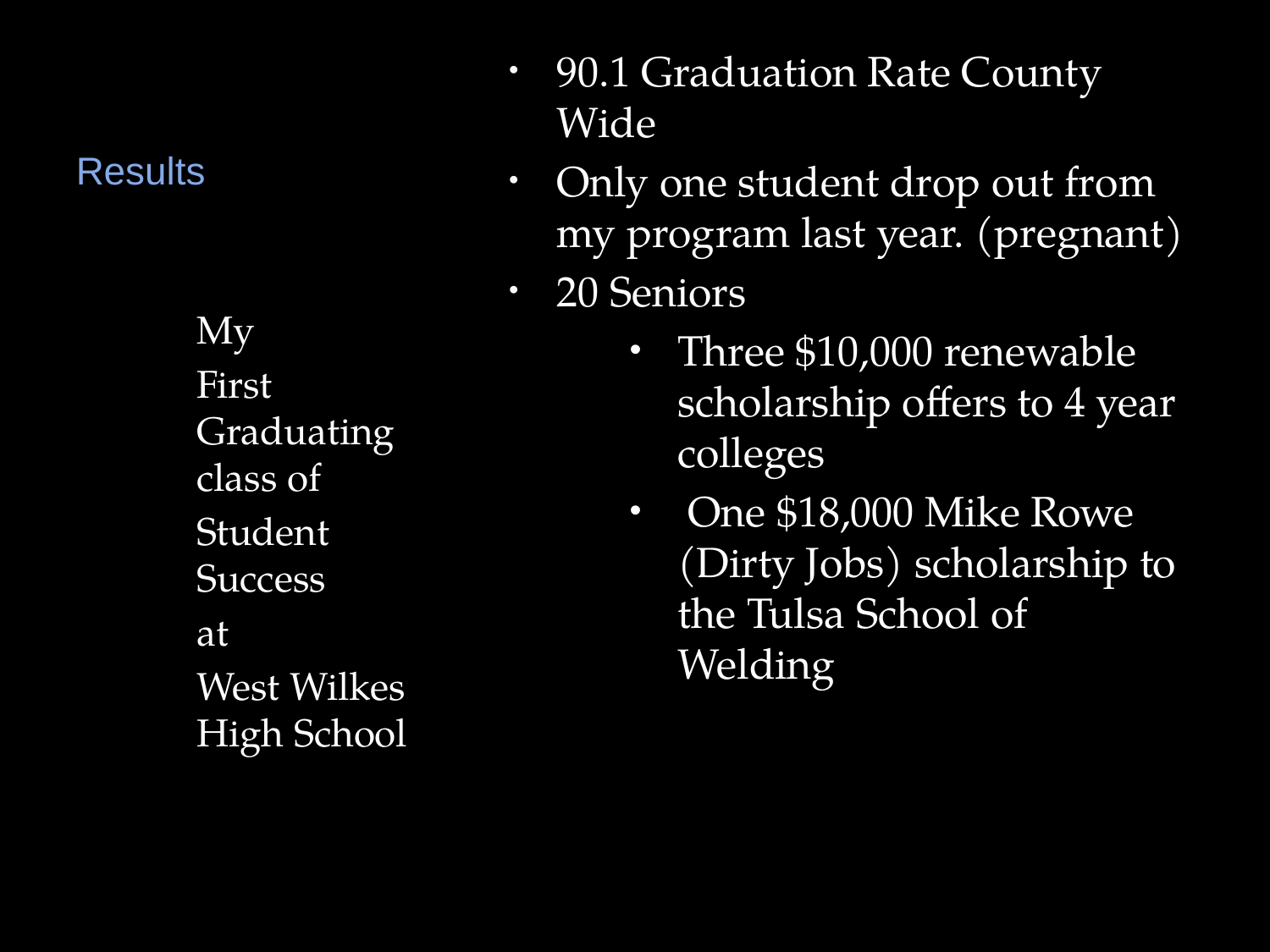

# Results
90.1 Graduation Rate County Wide
Only one student drop out from my program last year. (pregnant)
20 Seniors
Three $10,000 renewable scholarship offers to 4 year colleges
 One $18,000 Mike Rowe (Dirty Jobs) scholarship to the Tulsa School of Welding

My
First Graduating class of
Student Success
at
West Wilkes High School